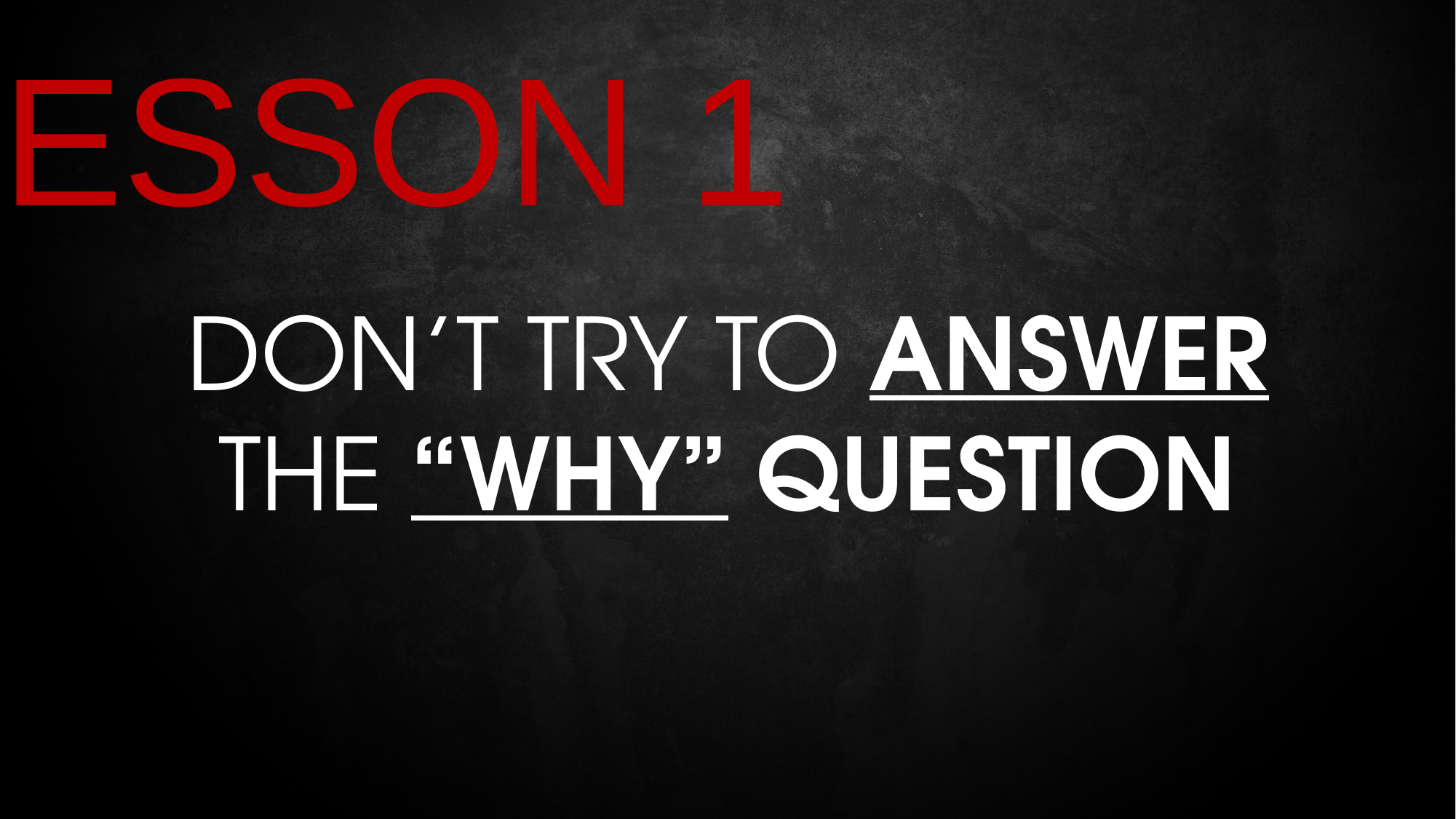

LESSON 1
Don’t Try to Answer
The “Why” Question